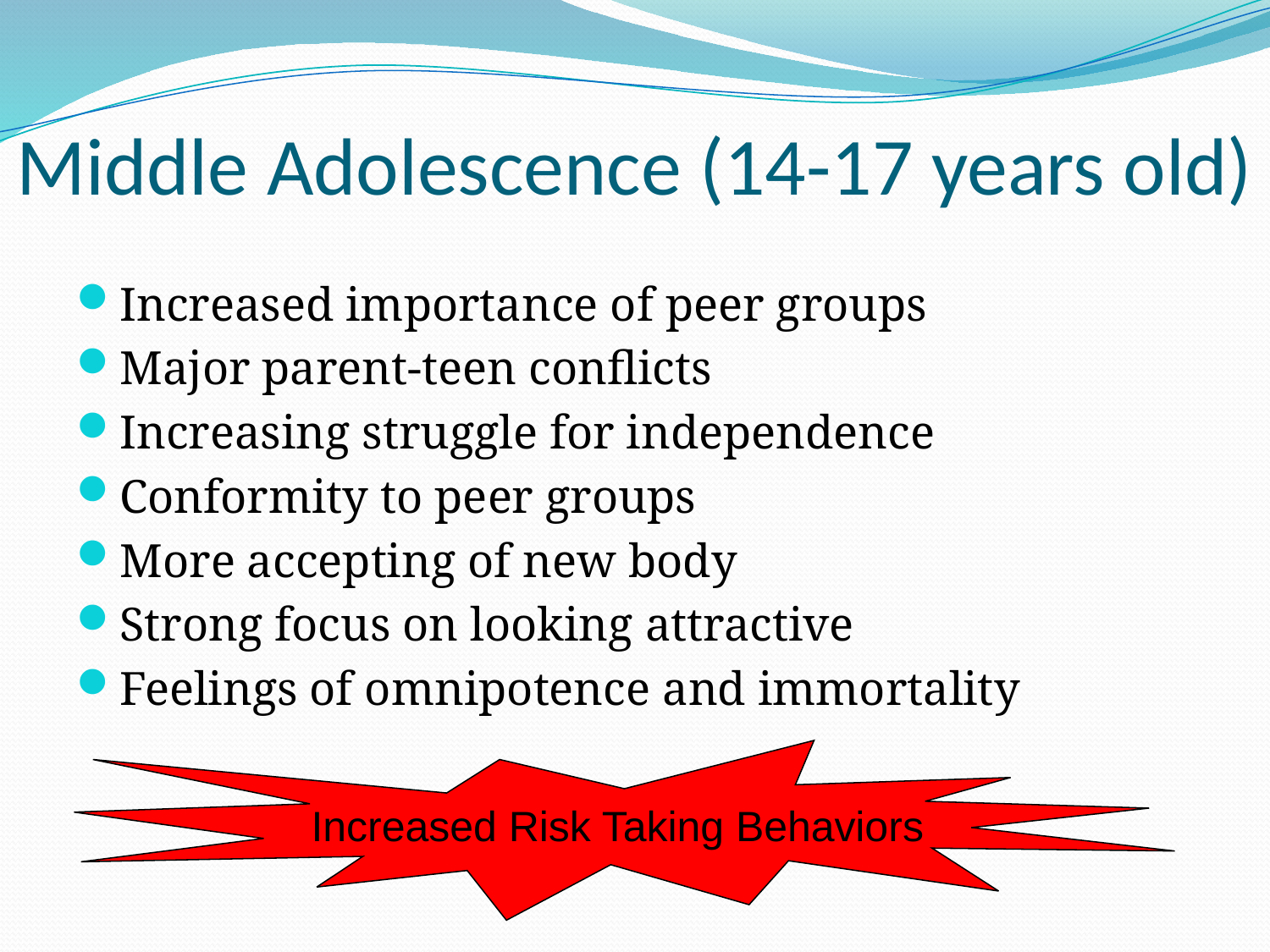

# Middle Adolescence (14-17 years old)
Increased importance of peer groups
Major parent-teen conflicts
Increasing struggle for independence
Conformity to peer groups
More accepting of new body
Strong focus on looking attractive
Feelings of omnipotence and immortality
Increased Risk Taking Behaviors